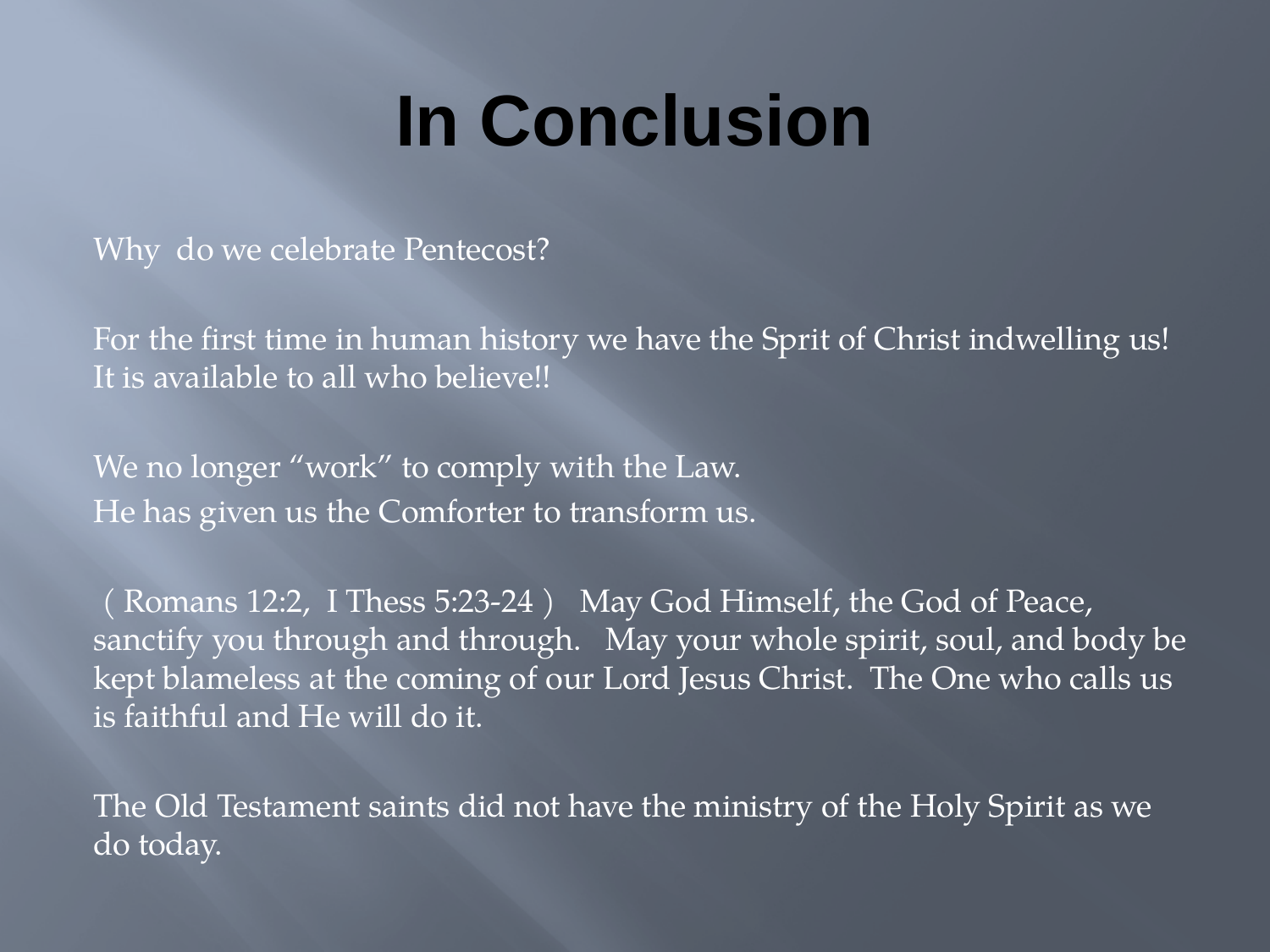

# In Conclusion
Why  do we celebrate Pentecost?

For the first time in human history we have the Sprit of Christ indwelling us!  It is available to all who believe!!

We no longer “work” to comply with the Law.
He has given us the Comforter to transform us.

 ( Romans 12:2,  I Thess 5:23-24 )   May God Himself, the God of Peace, sanctify you through and through.   May your whole spirit, soul, and body be kept blameless at the coming of our Lord Jesus Christ.  The One who calls us is faithful and He will do it.

The Old Testament saints did not have the ministry of the Holy Spirit as we do today.